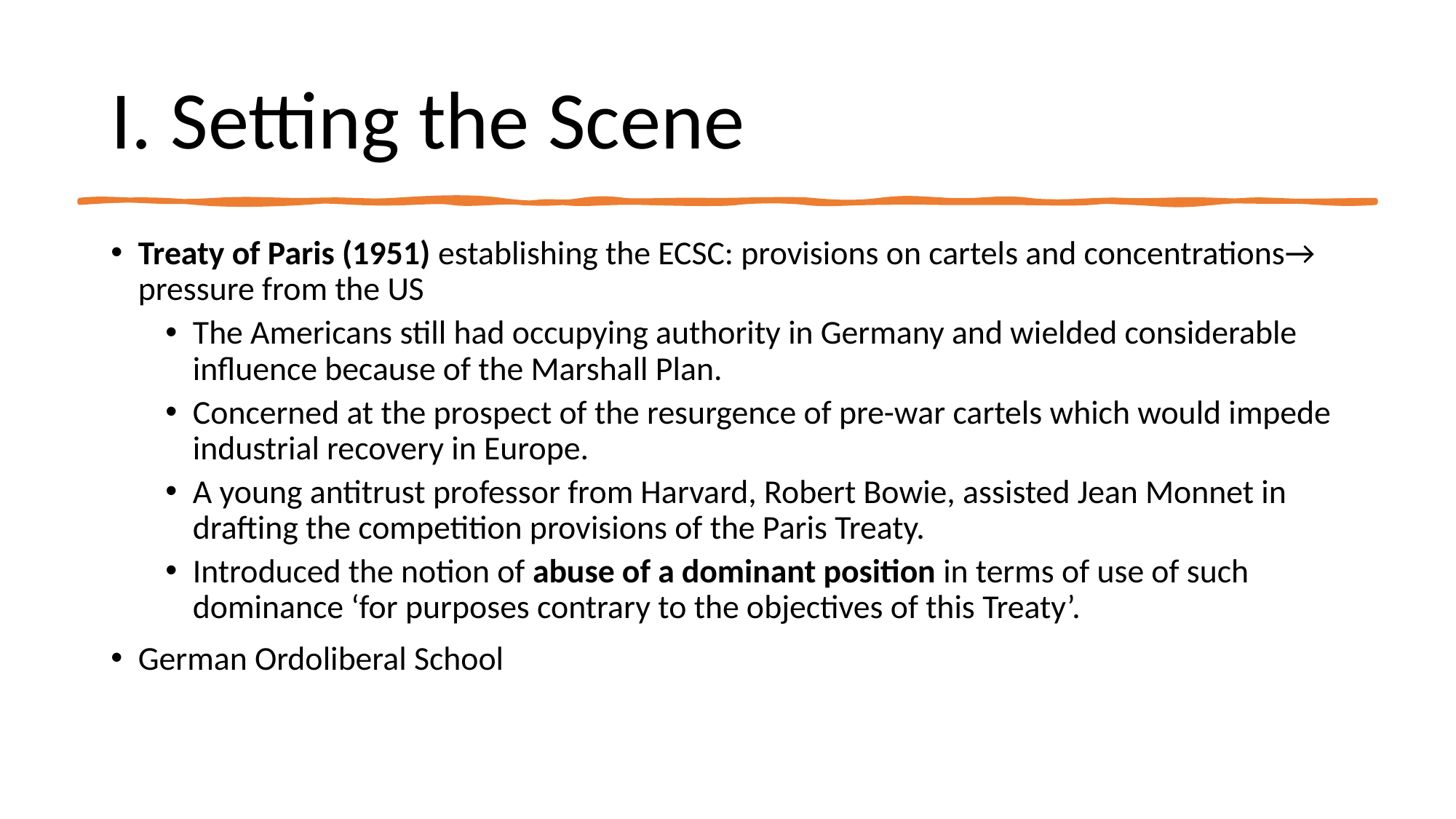

# I. Setting the Scene

Treaty of Paris (1951) establishing the ECSC: provisions on cartels and concentrations→ pressure from the US
The Americans still had occupying authority in Germany and wielded considerable influence because of the Marshall Plan.
Concerned at the prospect of the resurgence of pre-war cartels which would impede industrial recovery in Europe.
A young antitrust professor from Harvard, Robert Bowie, assisted Jean Monnet in drafting the competition provisions of the Paris Treaty.
Introduced the notion of abuse of a dominant position in terms of use of such dominance ‘for purposes contrary to the objectives of this Treaty’.
German Ordoliberal School
4